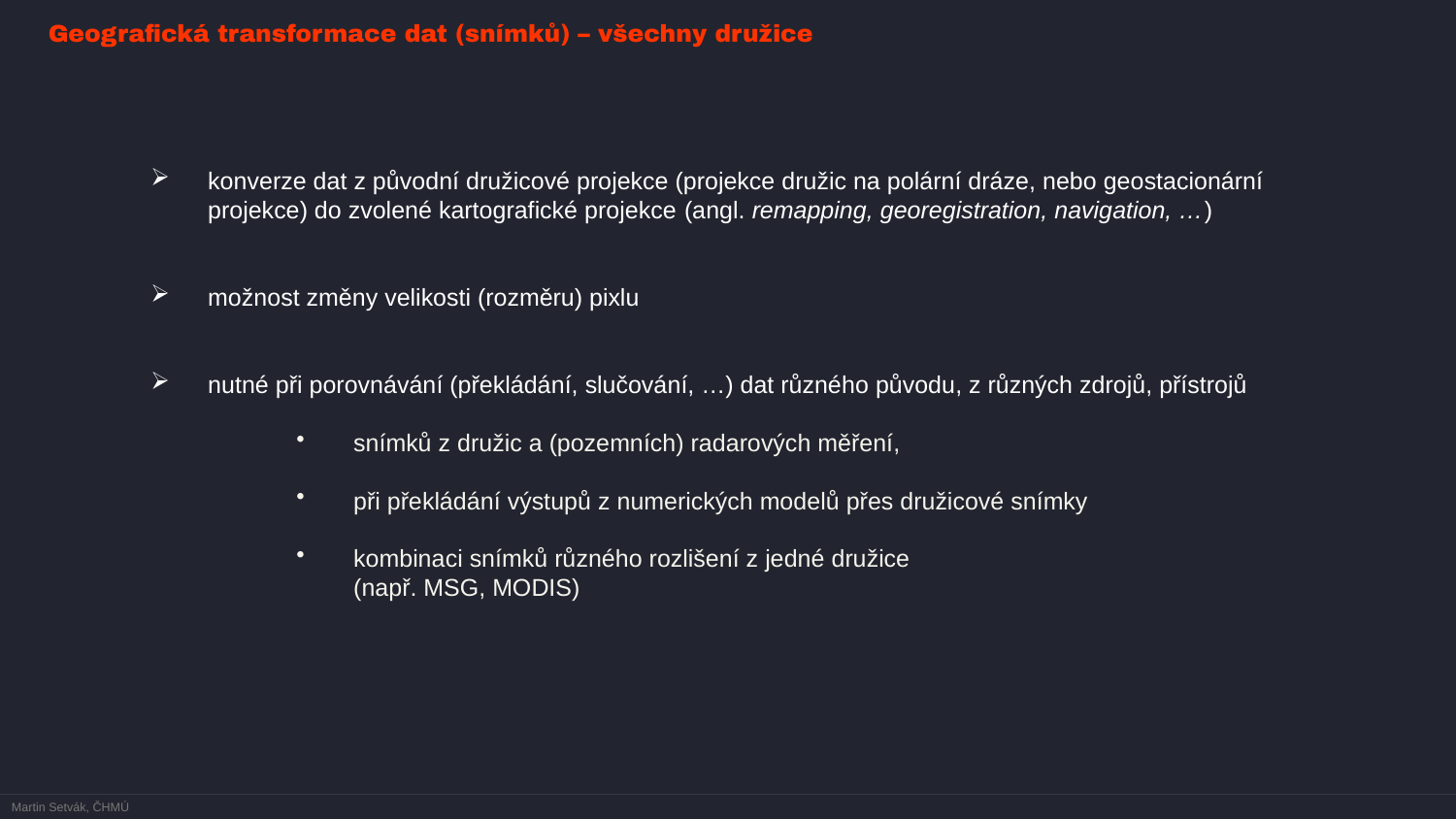

Geografická transformace dat (snímků) – všechny družice
konverze dat z původní družicové projekce (projekce družic na polární dráze, nebo geostacionární projekce) do zvolené kartografické projekce (angl. remapping, georegistration, navigation, …)

možnost změny velikosti (rozměru) pixlu

nutné při porovnávání (překládání, slučování, …) dat různého původu, z různých zdrojů, přístrojů
snímků z družic a (pozemních) radarových měření,

při překládání výstupů z numerických modelů přes družicové snímky

kombinaci snímků různého rozlišení z jedné družice
(např. MSG, MODIS)
Martin Setvák, ČHMÚ